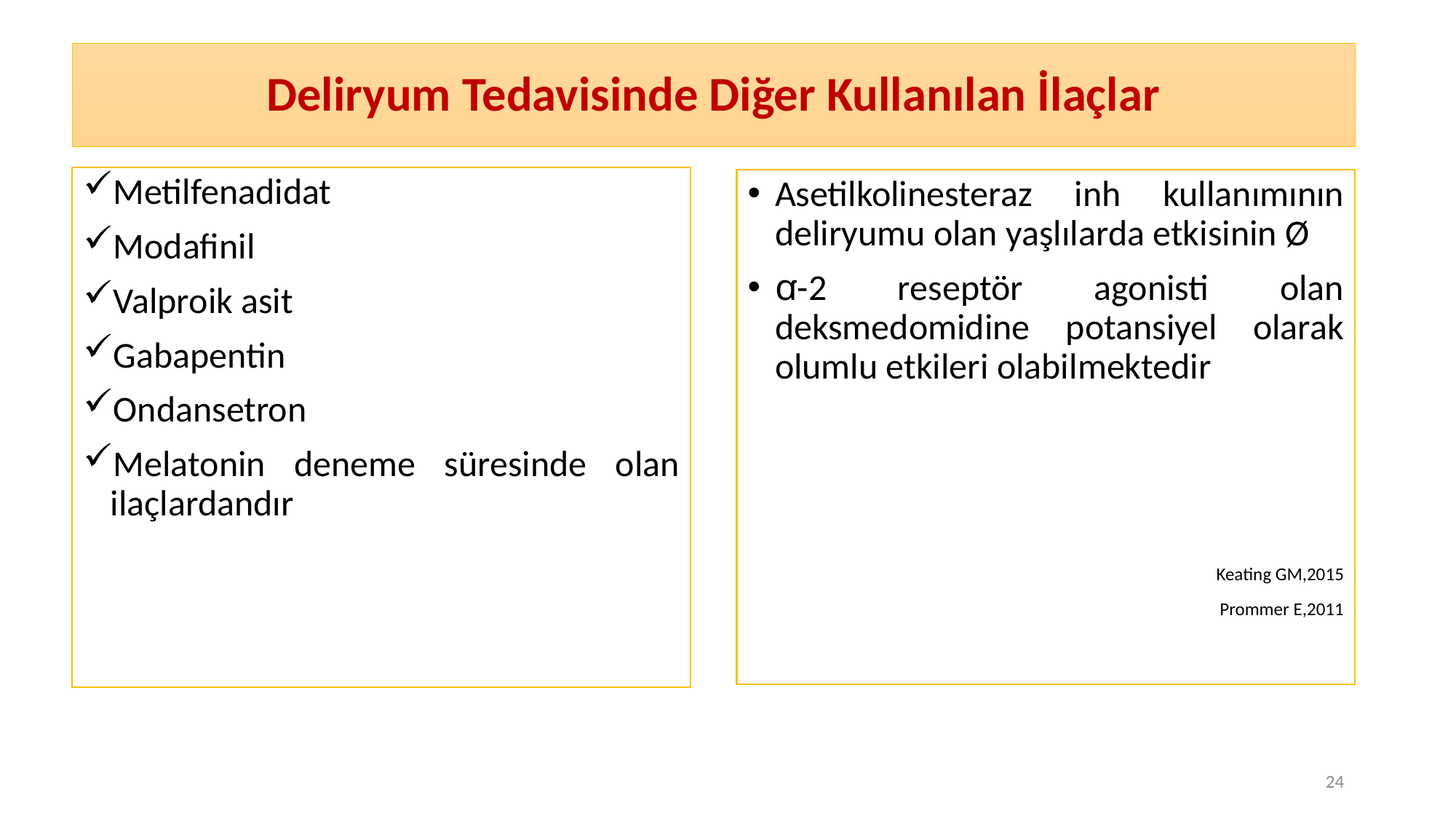

# Deliryum Tedavisinde Diğer Kullanılan İlaçlar
Metilfenadidat
Modafinil
Valproik asit
Gabapentin
Ondansetron
Melatonin deneme süresinde olan ilaçlardandır
Asetilkolinesteraz inh kullanımının deliryumu olan yaşlılarda etkisinin Ø
ꭤ-2 reseptör agonisti olan deksmedomidine potansiyel olarak olumlu etkileri olabilmektedir

Keating GM,2015
Prommer E,2011
24